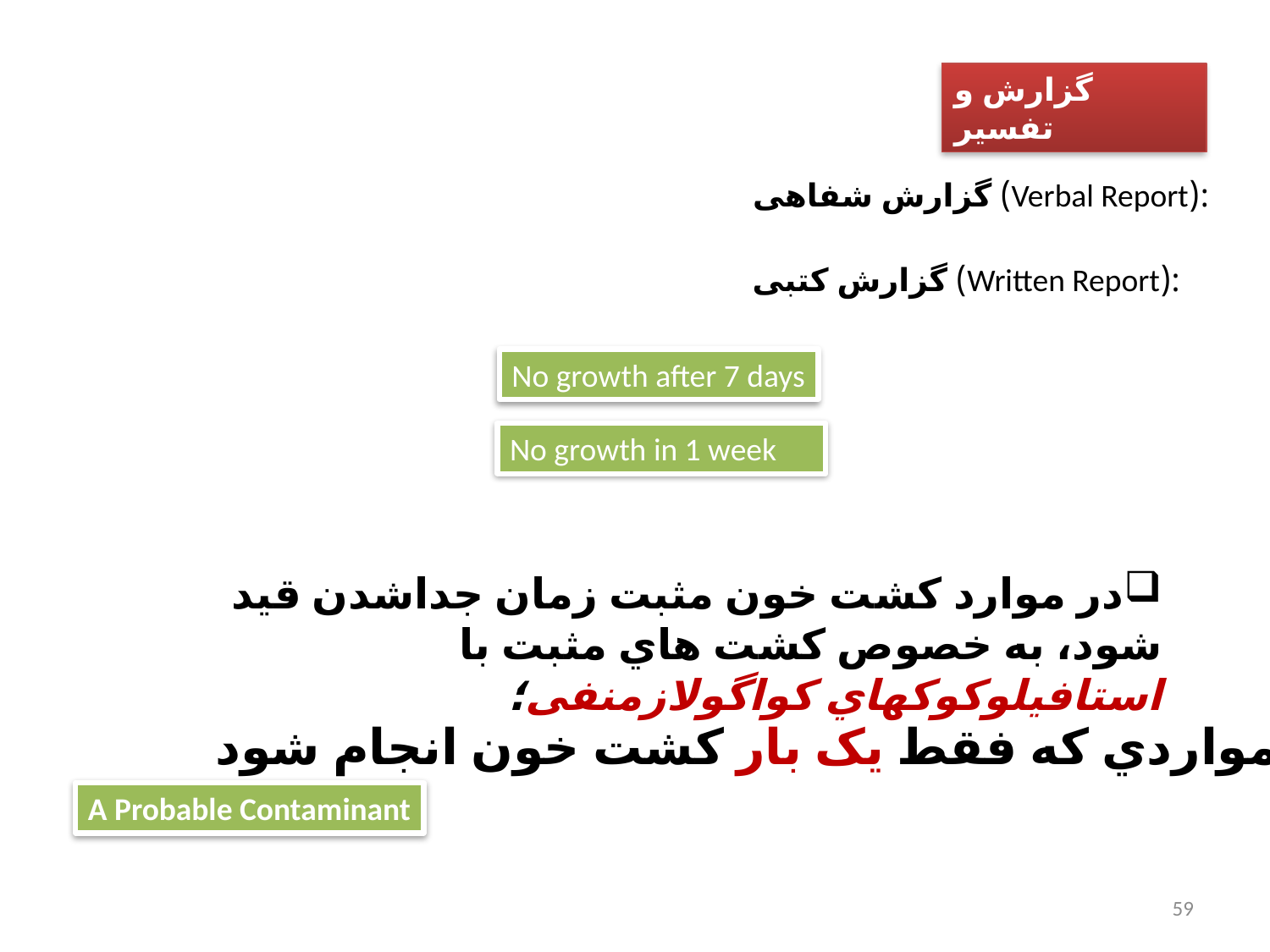

گزارش و تفسیر
:(Verbal Report) گزارش شفاهی
:(Written Report) گزارش کتبی
No growth after 7 days
No growth in 1 week
در موارد کشت خون مثبت زمان جداشدن قید شود، به خصوص کشت هاي مثبت با استافیلوکوكهاي کواگولازمنفی؛
در مواردي که فقط یک بار کشت خون انجام شود
A Probable Contaminant
59